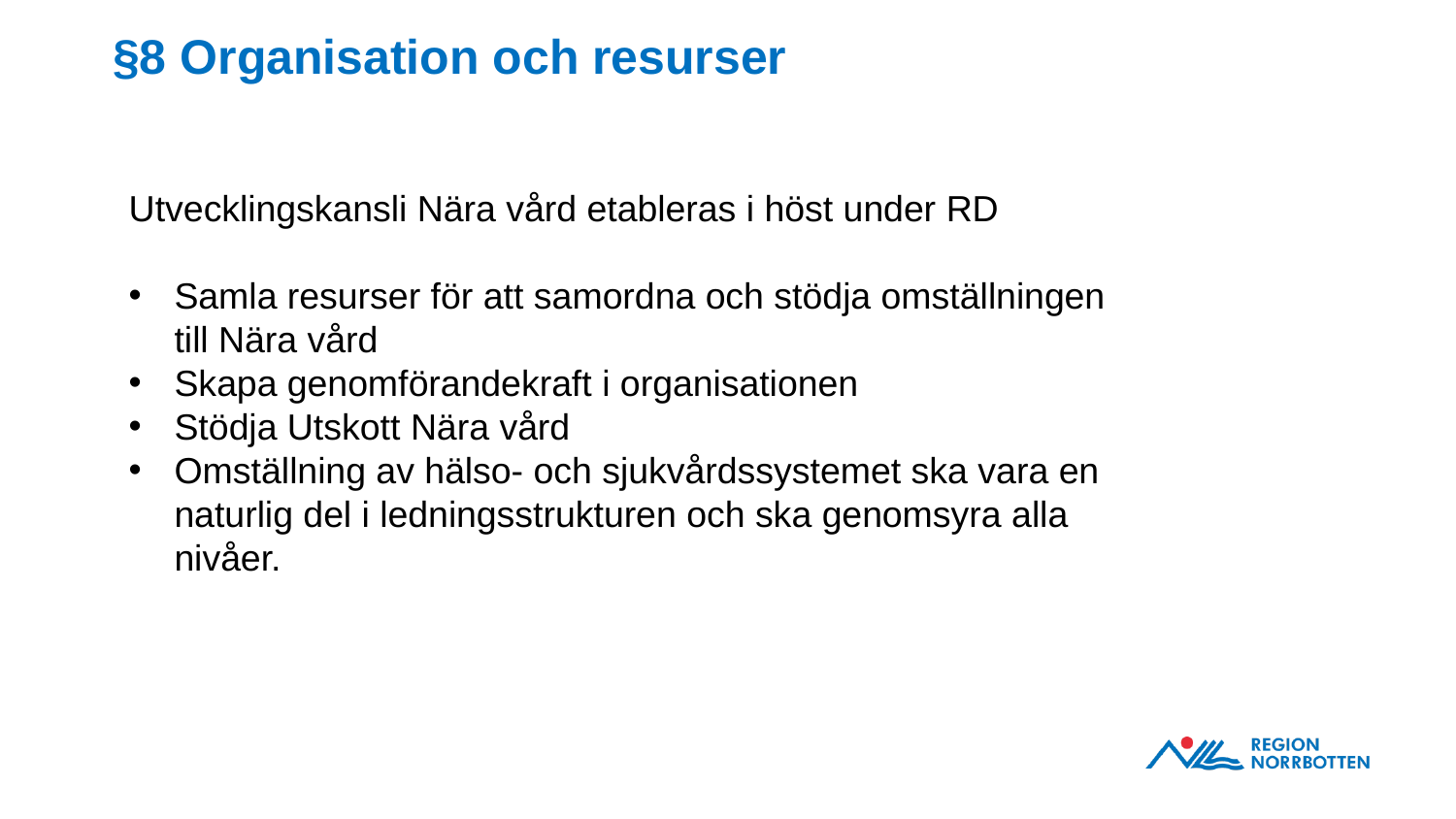

§8 Organisation och resurser
Utvecklingskansli Nära vård etableras i höst under RD

Samla resurser för att samordna och stödja omställningen till Nära vård
Skapa genomförandekraft i organisationen
Stödja Utskott Nära vård
Omställning av hälso- och sjukvårdssystemet ska vara en naturlig del i ledningsstrukturen och ska genomsyra alla nivåer.